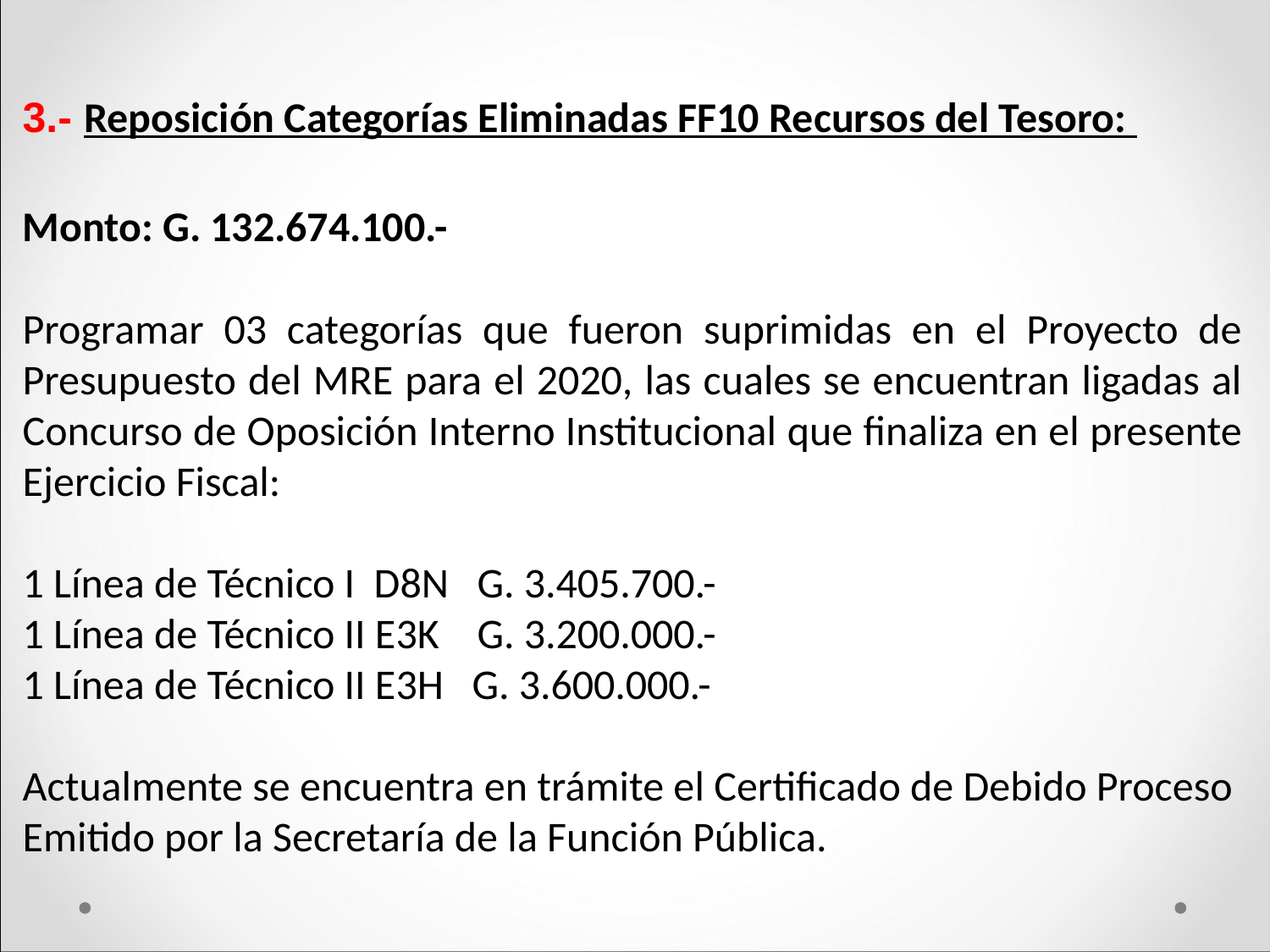

3.- Reposición Categorías Eliminadas FF10 Recursos del Tesoro:

Monto: G. 132.674.100.-

Programar 03 categorías que fueron suprimidas en el Proyecto de Presupuesto del MRE para el 2020, las cuales se encuentran ligadas al Concurso de Oposición Interno Institucional que finaliza en el presente Ejercicio Fiscal:

1 Línea de Técnico I  D8N   G. 3.405.700.-
1 Línea de Técnico II E3K    G. 3.200.000.-
1 Línea de Técnico II E3H   G. 3.600.000.-

Actualmente se encuentra en trámite el Certificado de Debido Proceso Emitido por la Secretaría de la Función Pública.